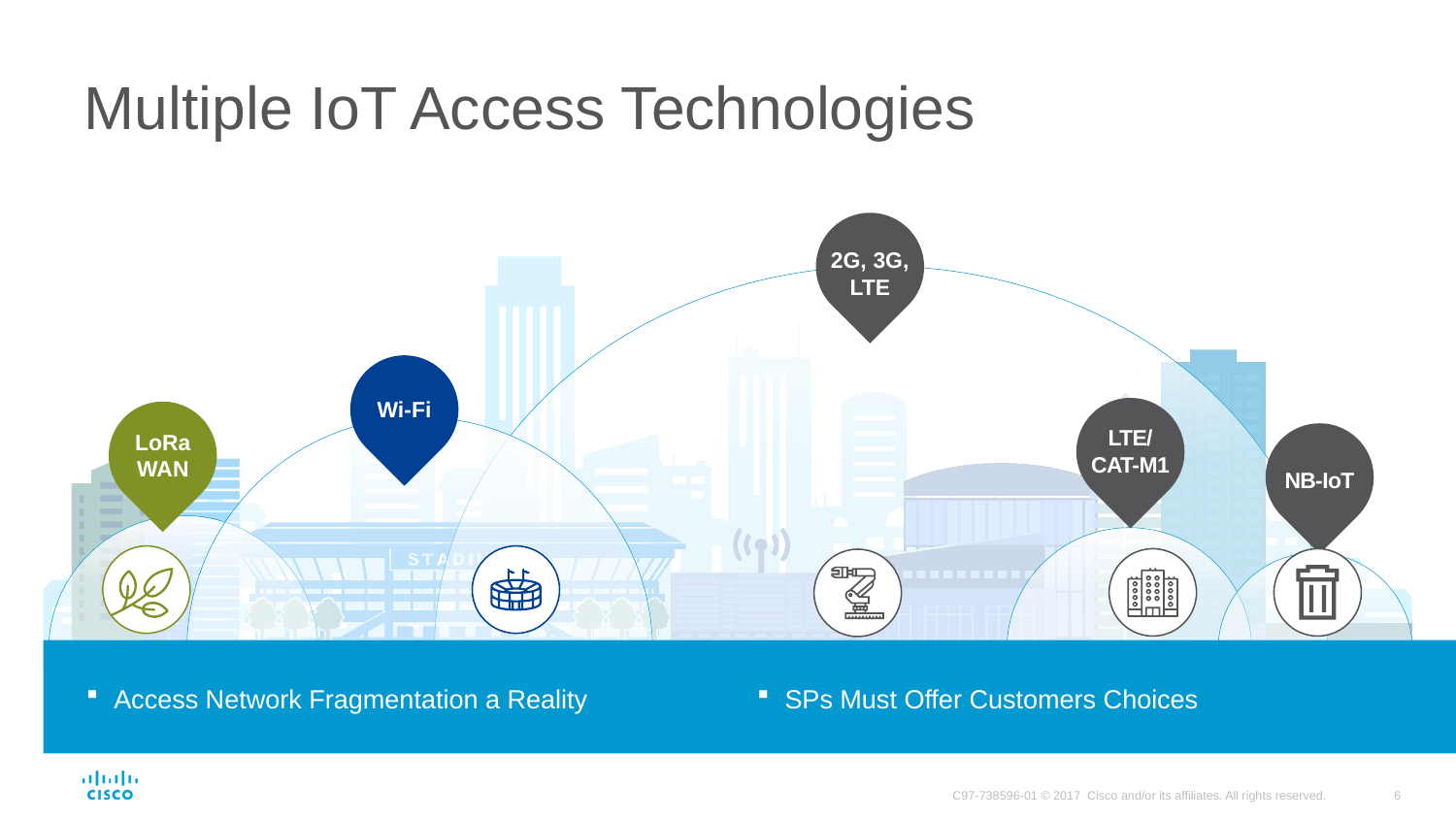

# Multiple IoT Access Technologies

2G, 3G,
LTE

Wi-Fi

LTE/
CAT-M1

LoRa
WAN

NB-IoT

Access Network Fragmentation a Reality
SPs Must Offer Customers Choices